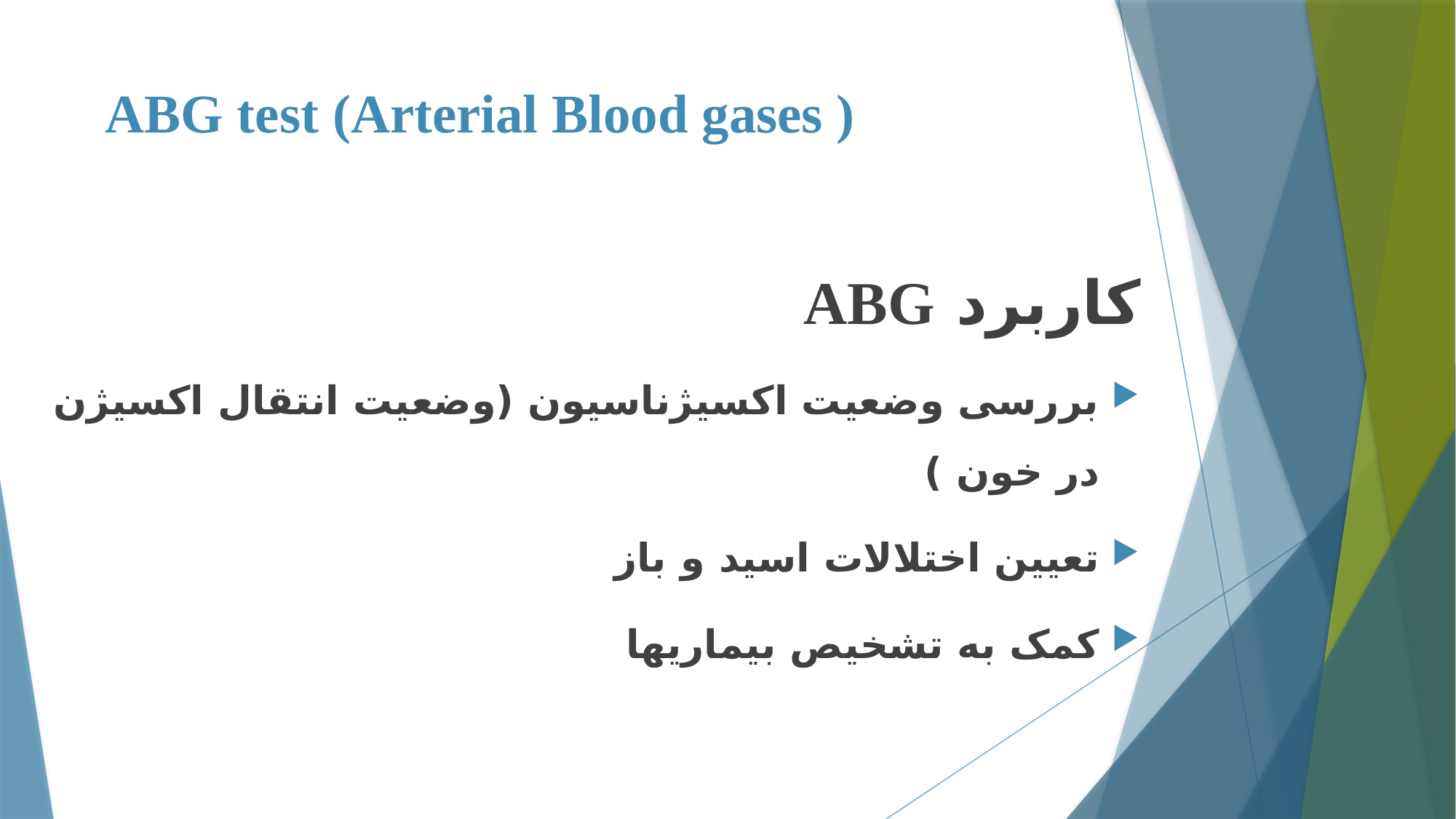

# ABG test (Arterial Blood gases )
کاربرد ABG
بررسی وضعیت اکسیژناسیون (وضعیت انتقال اکسیژن در خون )
تعیین اختلالات اسید و باز
کمک به تشخیص بیماریها